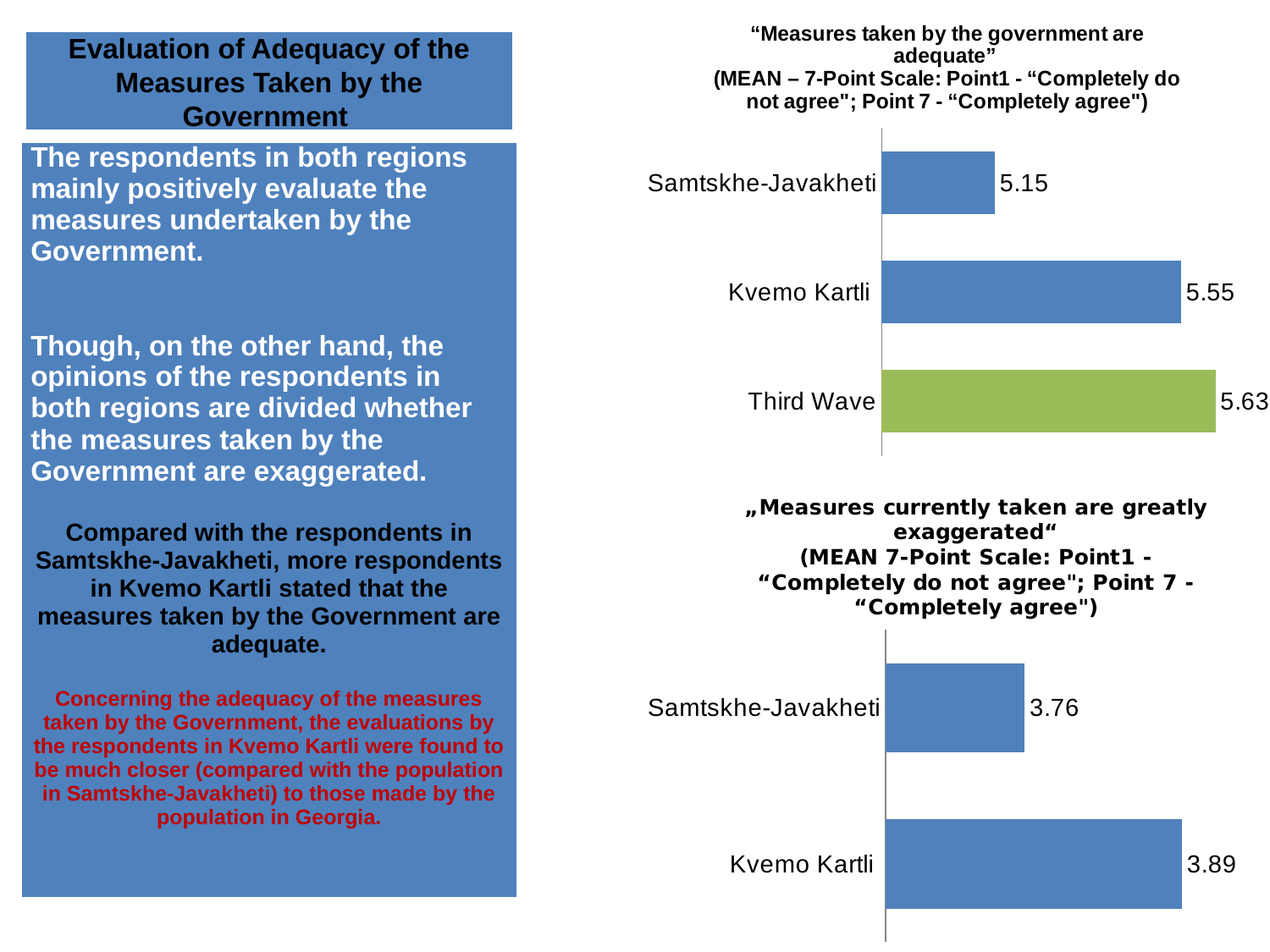

### Chart: “Measures taken by the government are adequate”
(MEAN – 7-Point Scale: Point1 - “Completely do not agree"; Point 7 - “Completely agree")

| Category | სახელმწიფოს მიერ მიღებული ზომები ადეკვატურია |
|---|---|
| Samtskhe-Javakheti | 5.147826086956521 |
| Kvemo Kartli  | 5.554929577464788 |
| Third Wave | 5.63 |
| Evaluation of Adequacy of the Measures Taken by the Government |
| --- |
| The respondents in both regions mainly positively evaluate the measures undertaken by the Government. Though, on the other hand, the opinions of the respondents in both regions are divided whether the measures taken by the Government are exaggerated. Compared with the respondents in Samtskhe-Javakheti, more respondents in Kvemo Kartli stated that the measures taken by the Government are adequate. Concerning the adequacy of the measures taken by the Government, the evaluations by the respondents in Kvemo Kartli were found to be much closer (compared with the population in Samtskhe-Javakheti) to those made by the population in Georgia. |
| --- |

### Chart: „Measures currently taken are greatly exaggerated“
(MEAN 7-Point Scale: Point1 - “Completely do not agree"; Point 7 - “Completely agree")

| Category | სახელმწიფოს მიერ მიღებული ზომები გაზვიადებულია / გადამეტებულია |
|---|---|
| Samtskhe-Javakheti | 3.7621776504297992 |
| Kvemo Kartli  | 3.8892215568862274 |